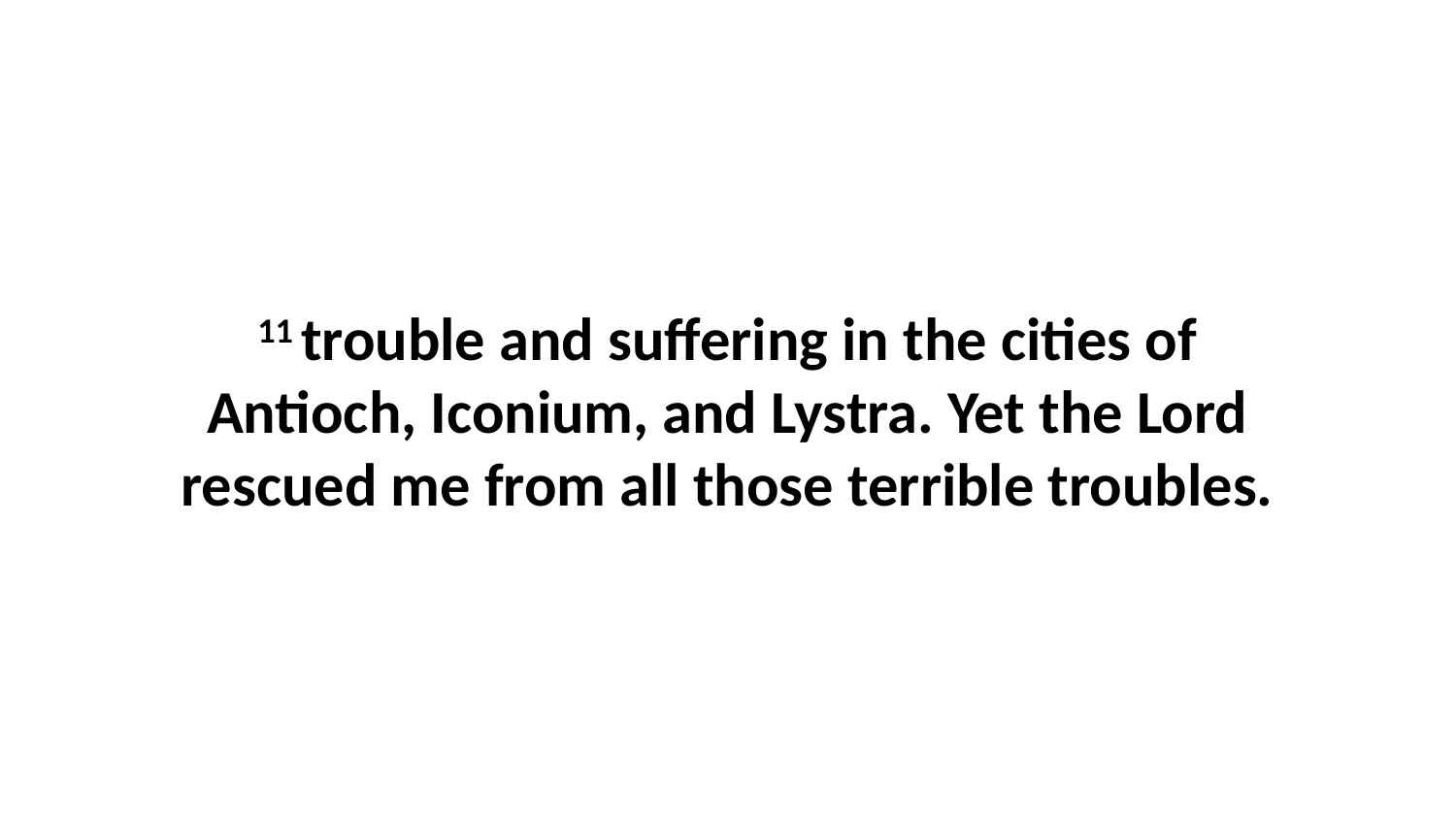

11 trouble and suffering in the cities of Antioch, Iconium, and Lystra. Yet the Lord rescued me from all those terrible troubles.